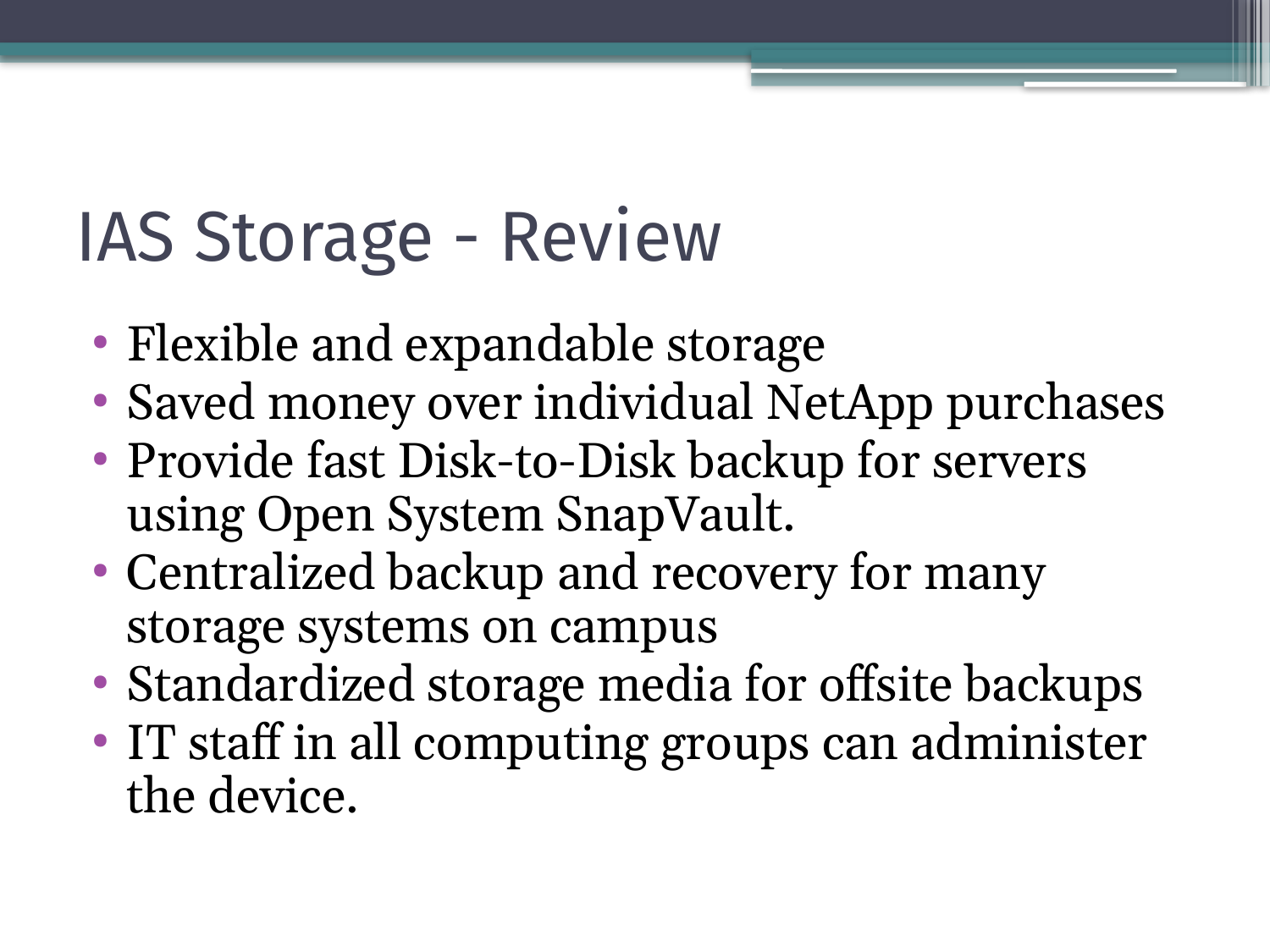

# IAS Storage - Review
Flexible and expandable storage
Saved money over individual NetApp purchases
Provide fast Disk-to-Disk backup for servers using Open System SnapVault.
Centralized backup and recovery for many storage systems on campus
Standardized storage media for offsite backups
IT staff in all computing groups can administer the device.